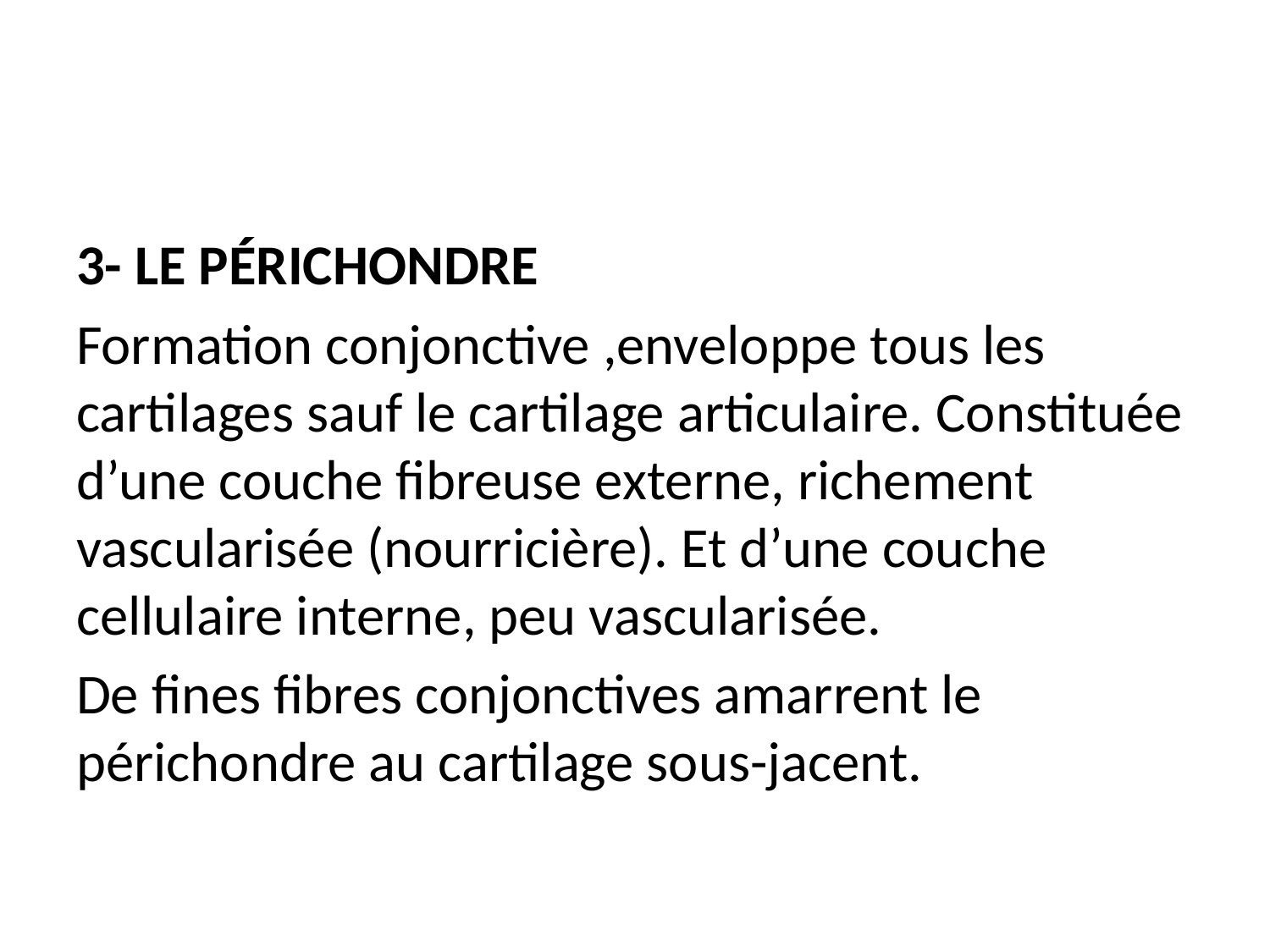

#
3- LE PÉRICHONDRE
Formation conjonctive ,enveloppe tous les cartilages sauf le cartilage articulaire. Constituée d’une couche fibreuse externe, richement vascularisée (nourricière). Et d’une couche cellulaire interne, peu vascularisée.
De fines fibres conjonctives amarrent le périchondre au cartilage sous-jacent.